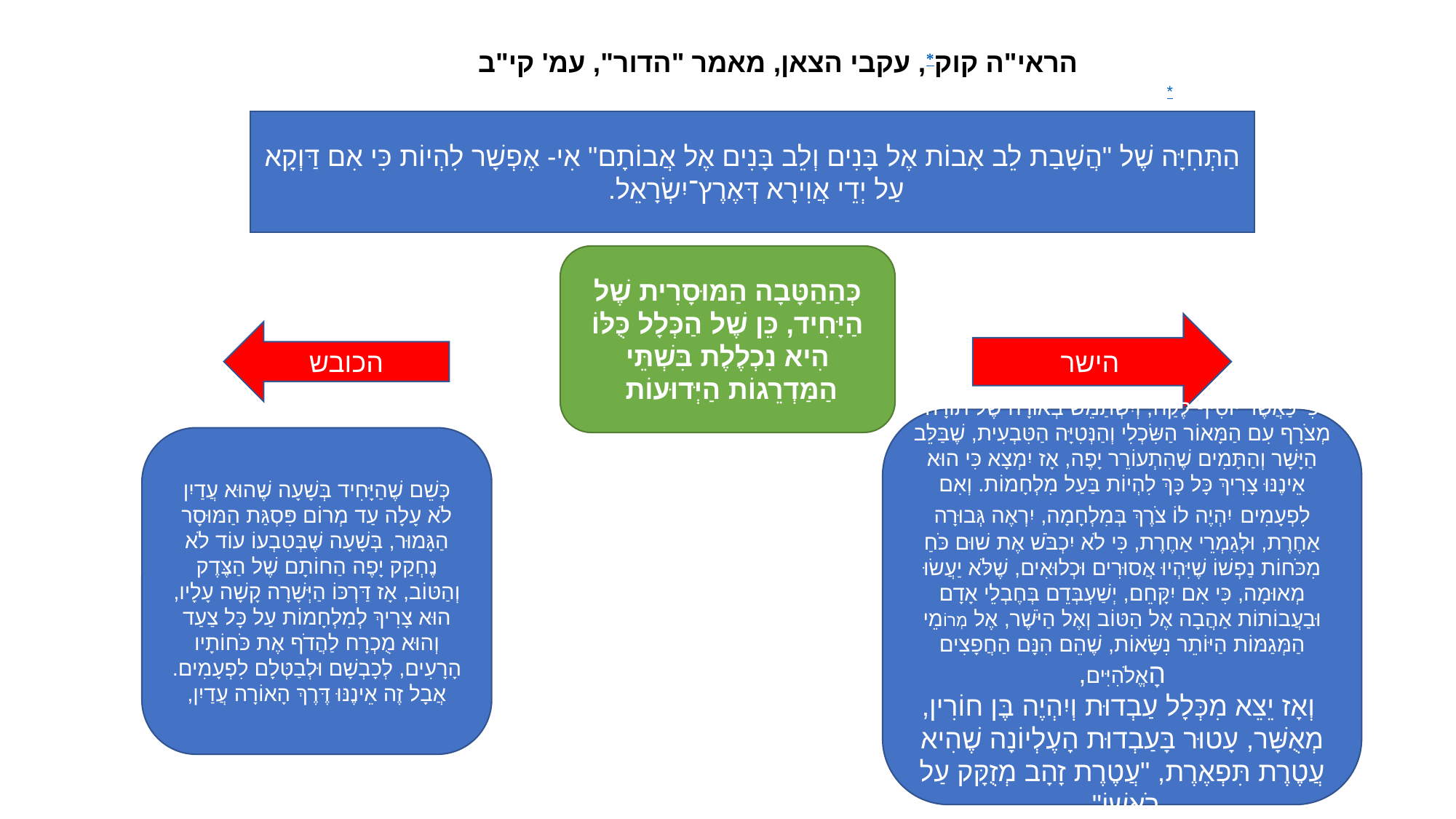

הראי"ה קוק*, עקבי הצאן, מאמר "הדור", עמ' קי"ב
*
הַתְּחִיָּה שֶׁל "הֲשָׁבַת לֵב אָבוֹת אֶל בָּנִים וְלֵב בָּנִים אֶל אֲבוֹתָם" אִי- אֶפְשָׁר לִהְיוֹת כִּי אִם דַּוְקָא עַל יְדֵי אֲוִירָא דְּאֶרֶץ־יִשְׂרָאֵל.
כְּהַהַטָּבָה הַמּוּסָרִית שֶׁל הַיָּחִיד, כֵּן שֶׁל הַכְּלָל כֻּלּוֹ הִיא נִכְלֶלֶת בִּשְׁתֵּי הַמַּדְרֵגוֹת הַיְּדוּעוֹת
הישר
הכובש
כִּי כַּאֲשֶׁר יוֹסִיף לֶקַח, וְיִשְׁתַּמֵּשׁ בְּאוֹרָה שֶׁל תּוֹרָה מְצֹרָף עִם הַמָּאוֹר הַשִּׂכְלִי וְהַנְּטִיָּה הַטִּבְעִית, שֶׁבַּלֵּב הַיָּשָׁר וְהַתָּמִים שֶׁהִתְעוֹרֵר יָפֶה, אָז יִמְצָא כִּי הוּא אֵינֶנּוּ צָרִיךְ כָּל כָּךְ לִהְיוֹת בַּעַל מִלְחָמוֹת. וְאִם לִפְעָמִים יִהְיֶה לוֹ צֹרֶךְ בְּמִלְחָמָה, יִרְאֶה גְּבוּרָה אַחֶרֶת, וּלְגַמְרֵי אַחֶרֶת, כִּי לֹא יִכְבֹּשׁ אֶת שׁוּם כֹּחַ מִכֹּחוֹת נַפְשׁוֹ שֶׁיִּהְיוּ אֲסוּרִים וּכְלוּאִים, שֶׁלֹּא יַעֲשׂוּ מְאוּמָה, כִּי אִם יִקָּחֵם, יְשַׁעְבְּדֵם בְּחֶבְלֵי אָדָם וּבַעֲבוֹתוֹת אַהֲבָה אֶל הַטּוֹב וְאֶל הַיֹּשֶׁר, אֶל מְרוֹמֵי הַמְּגַמּוֹת הַיּוֹתֵר נִשָּׂאוֹת, שֶׁהֵם הִנָּם הַחֲפָצִים הָאֱלֹהִיִּים,
 וְאָז יֵצֵא מִכְּלָל עַבְדוּת וְיִהְיֶה בֶּן חוֹרִין, מְאֻשָּׁר, עָטוּר בָּעַבְדוּת הָעֶלְיוֹנָה שֶׁהִיא עֲטֶרֶת תִּפְאֶרֶת, "עֲטֶרֶת זָהָב מְזֻקָּק עַל רֹאשׁוֹ".
כְּשֵׁם שֶׁהַיָּחִיד בְּשָׁעָה שֶׁהוּא עֲדַיִן לֹא עָלָה עַד מְרוֹם פִּסְגַּת הַמּוּסָר הַגָּמוּר, בְּשָׁעָה שֶׁבְּטִבְעוֹ עוֹד לֹא נֶחְקַק יָפֶה הַחוֹתָם שֶׁל הַצֶּדֶק וְהַטּוֹב, אָז דַּרְכּוֹ הַיְּשָׁרָה קָשָׁה עָלָיו, הוּא צָרִיךְ לְמִלְחָמוֹת עַל כָּל צַעַד וְהוּא מֻכְרָח לַהֲדֹף אֶת כֹּחוֹתָיו הָרָעִים, לְכָבְשָׁם וּלְבַטְּלָם לִפְעָמִים. אֲבָל זֶה אֵינֶנּוּ דֶּרֶךְ הָאוֹרָה עֲדַיִן,